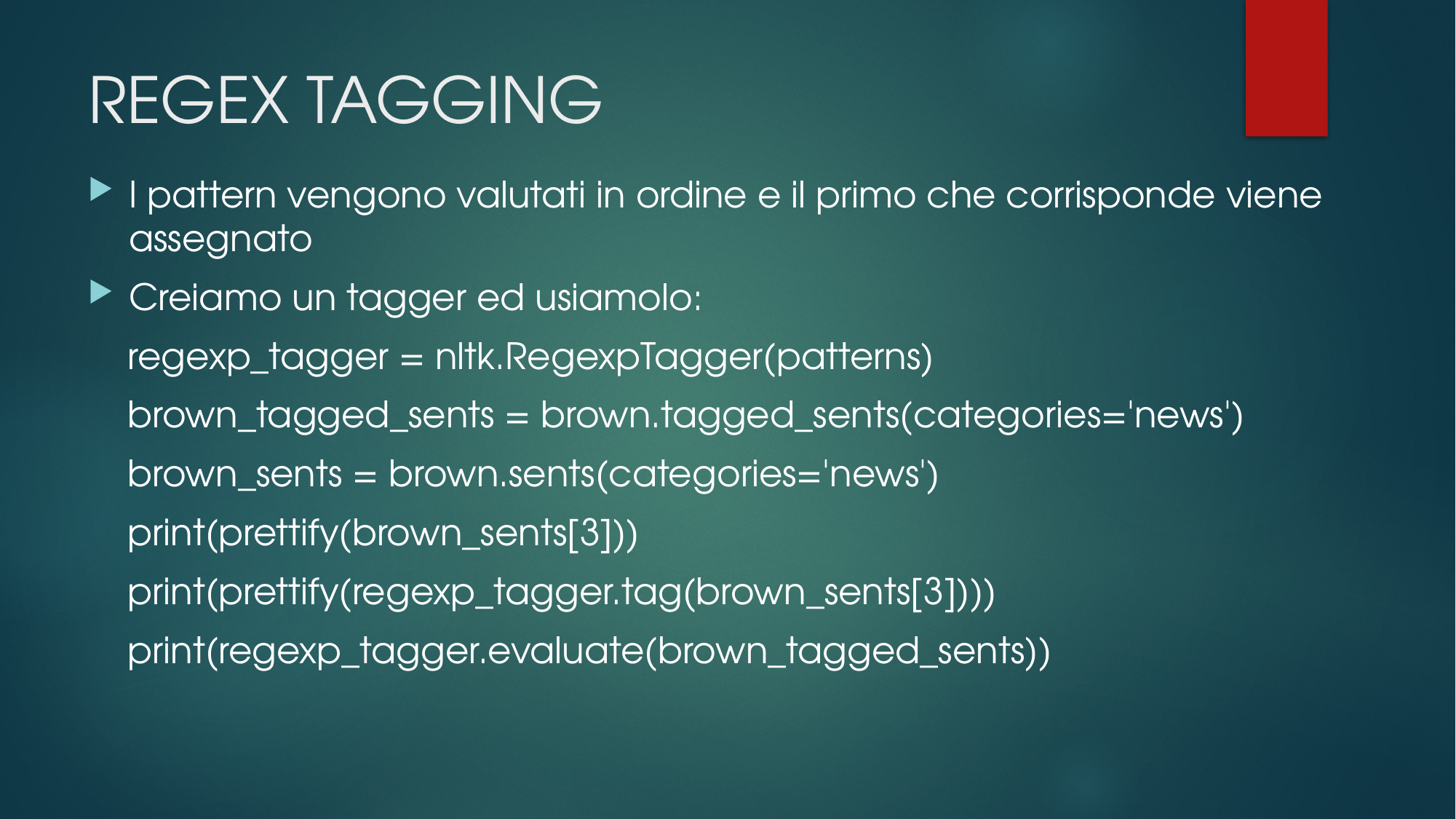

# REGEX TAGGING
I pattern vengono valutati in ordine e il primo che corrisponde viene assegnato
Creiamo un tagger ed usiamolo:
    regexp_tagger = nltk.RegexpTagger(patterns)
    brown_tagged_sents = brown.tagged_sents(categories='news')
    brown_sents = brown.sents(categories='news')
    print(prettify(brown_sents[3]))
    print(prettify(regexp_tagger.tag(brown_sents[3])))
    print(regexp_tagger.evaluate(brown_tagged_sents))